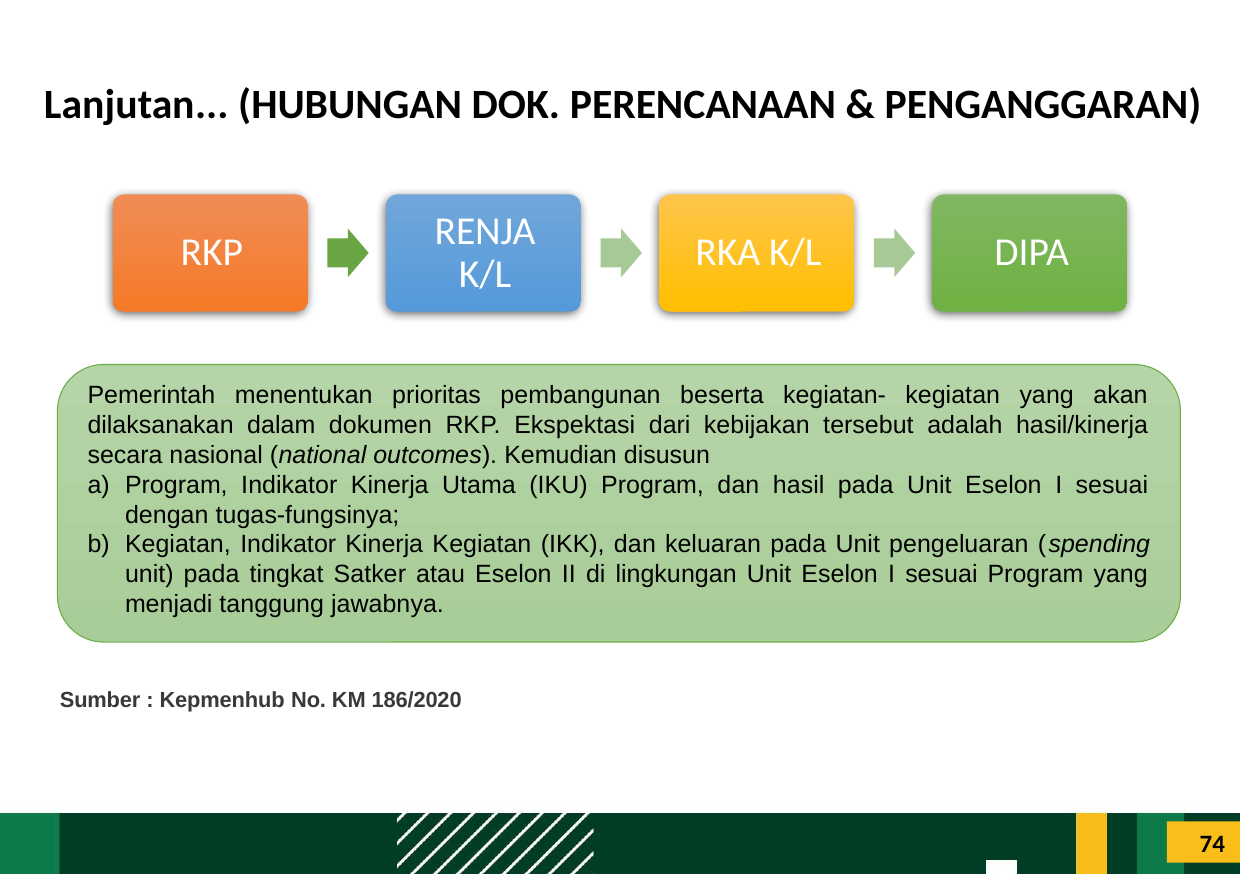

# Lanjutan... (HUBUNGAN DOK. PERENCANAAN & PENGANGGARAN)
RKP

RENJA K/L

RKA K/L

DIPA

Pemerintah menentukan prioritas pembangunan beserta kegiatan- kegiatan yang akan dilaksanakan dalam dokumen RKP. Ekspektasi dari kebijakan tersebut adalah hasil/kinerja secara nasional (national outcomes). Kemudian disusun
Program, Indikator Kinerja Utama (IKU) Program, dan hasil pada Unit Eselon I sesuai dengan tugas-fungsinya;
Kegiatan, Indikator Kinerja Kegiatan (IKK), dan keluaran pada Unit pengeluaran (spending unit) pada tingkat Satker atau Eselon II di lingkungan Unit Eselon I sesuai Program yang menjadi tanggung jawabnya.
Sumber : Kepmenhub No. KM 186/2020
74